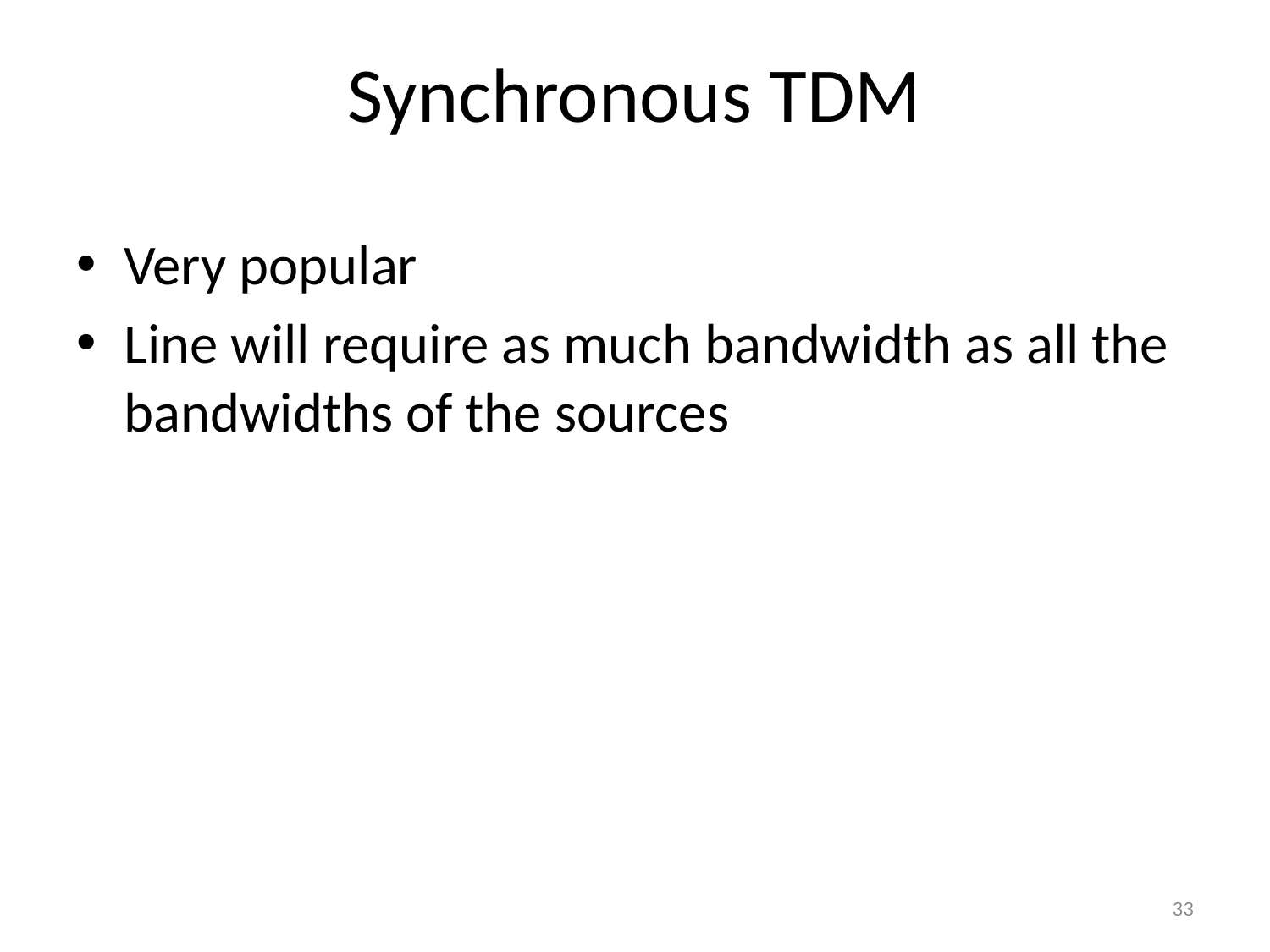

# Synchronous TDM
Very popular
Line will require as much bandwidth as all the bandwidths of the sources
33